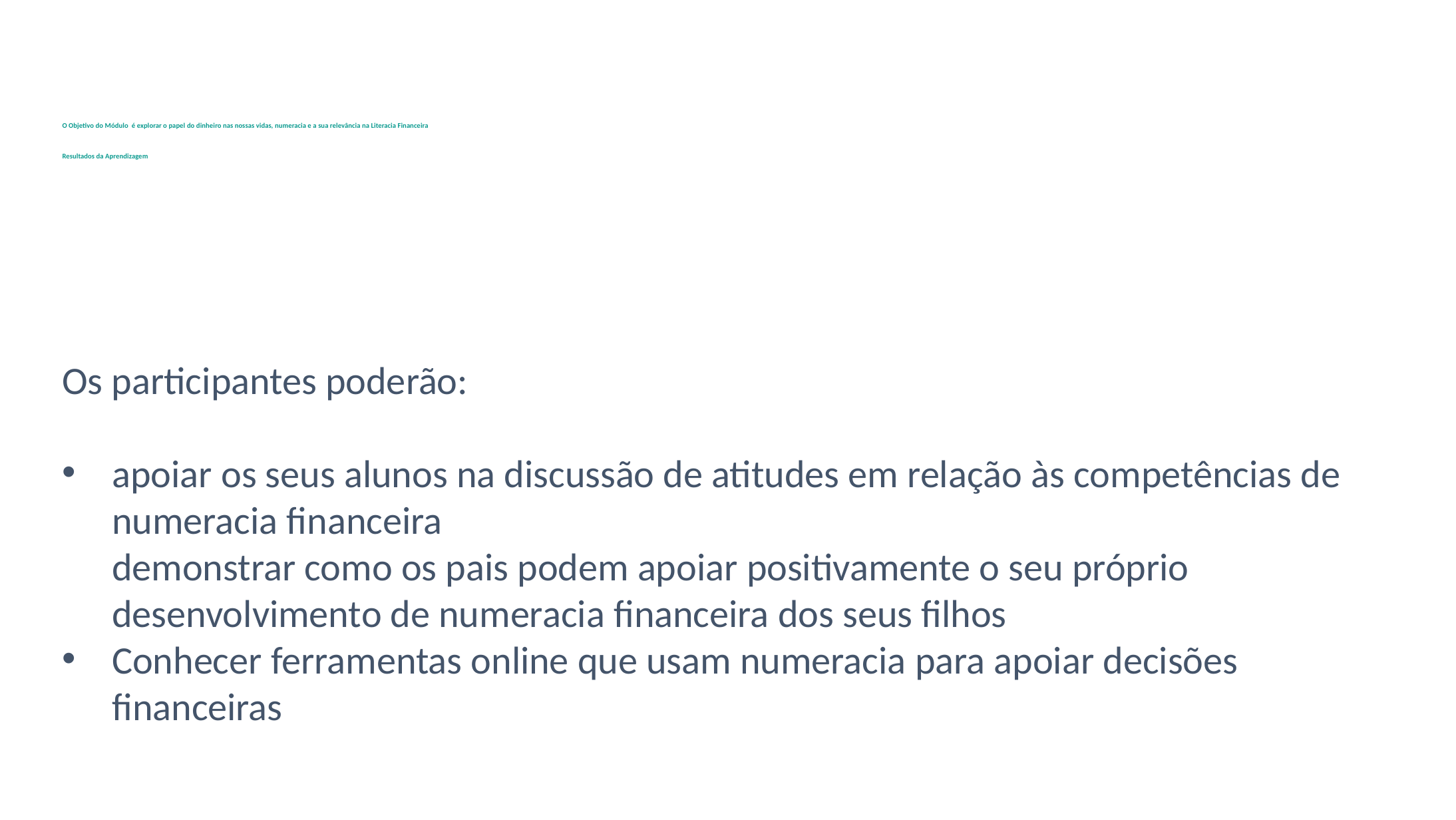

# O Objetivo do Módulo  é explorar o papel do dinheiro nas nossas vidas, numeracia e a sua relevância na Literacia Financeira Resultados da Aprendizagem
Os participantes poderão:

apoiar os seus alunos na discussão de atitudes em relação às competências de numeracia financeira
demonstrar como os pais podem apoiar positivamente o seu próprio desenvolvimento de numeracia financeira dos seus filhos
Conhecer ferramentas online que usam numeracia para apoiar decisões financeiras